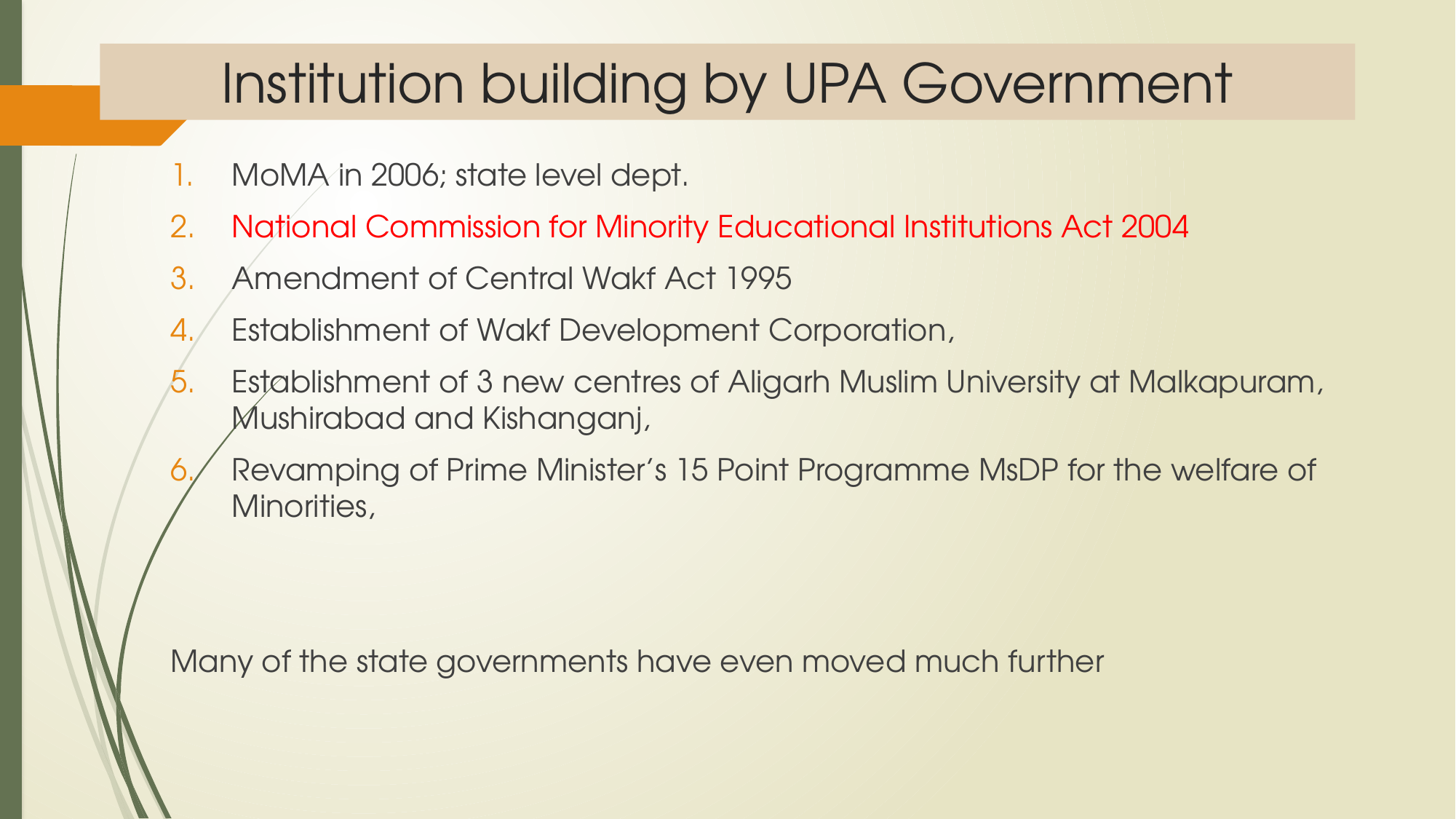

# Institution building by UPA Government
MoMA in 2006; state level dept.
National Commission for Minority Educational Institutions Act 2004
Amendment of Central Wakf Act 1995
Establishment of Wakf Development Corporation,
Establishment of 3 new centres of Aligarh Muslim University at Malkapuram, Mushirabad and Kishanganj,
Revamping of Prime Minister’s 15 Point Programme MsDP for the welfare of Minorities,

Many of the state governments have even moved much further